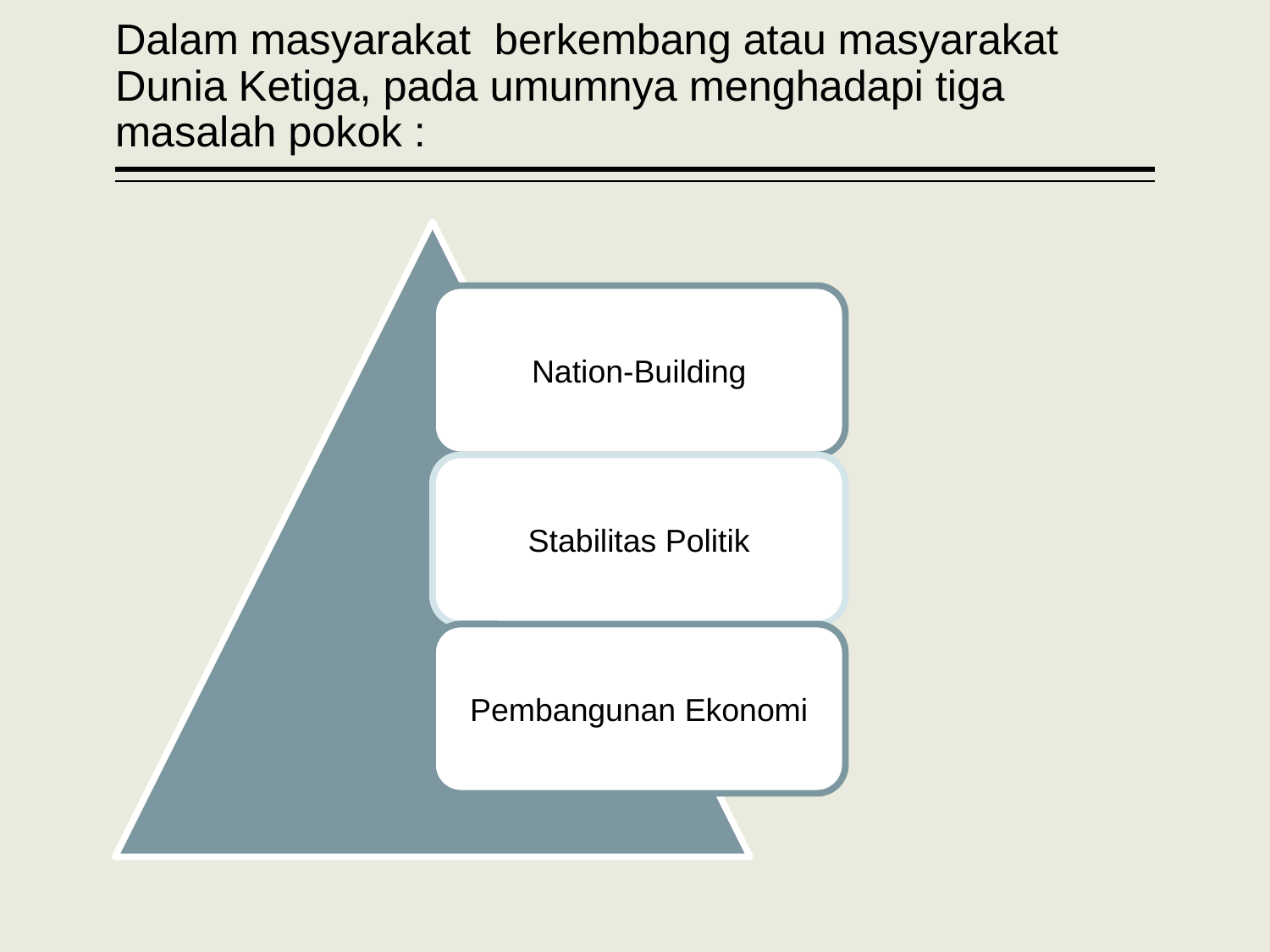

# Dalam masyarakat  berkembang atau masyarakat Dunia Ketiga, pada umumnya menghadapi tiga masalah pokok :
Nation-Building
Stabilitas Politik
Pembangunan Ekonomi